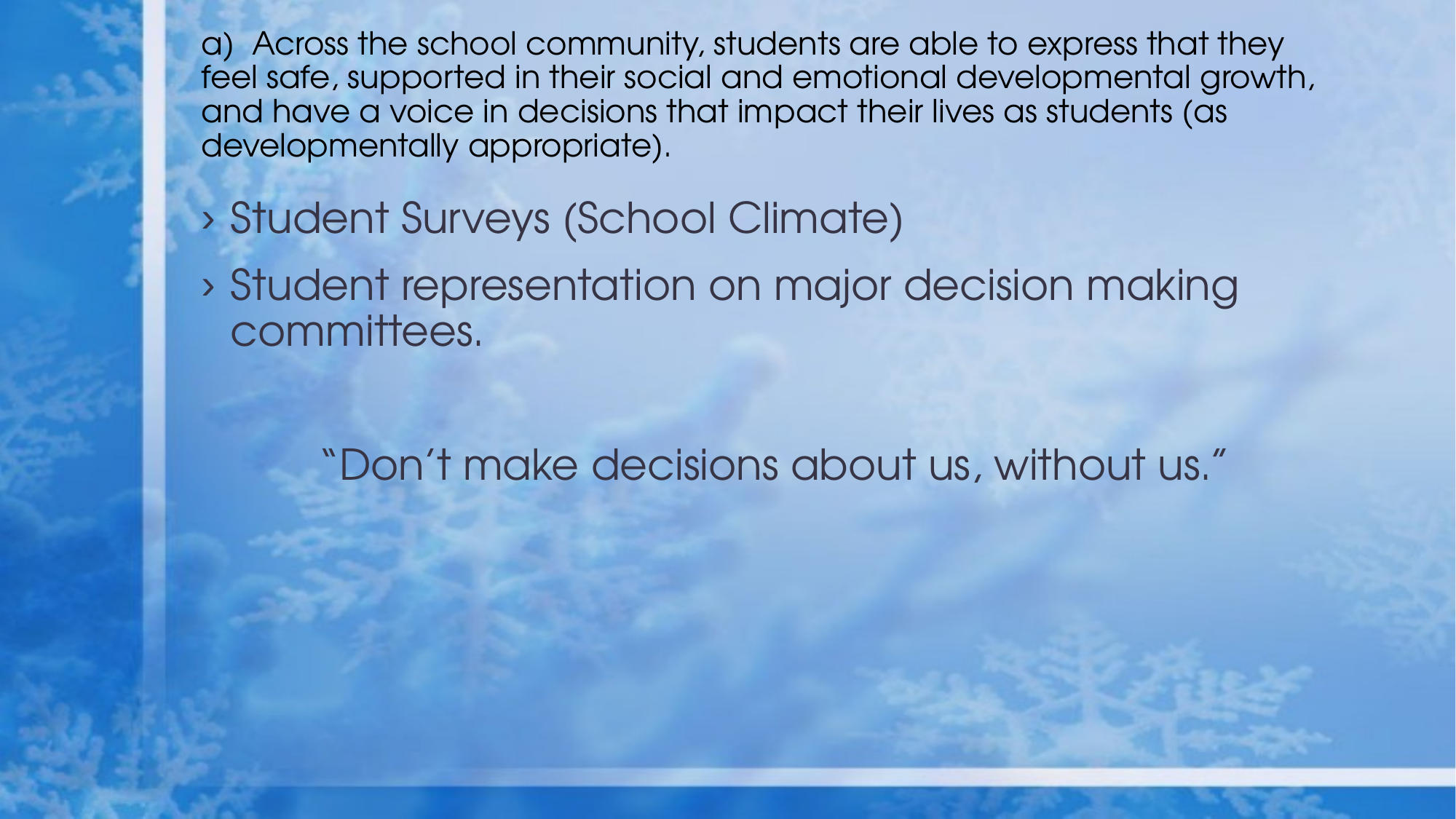

# a)  Across the school community, students are able to express that they feel safe, supported in their social and emotional developmental growth, and have a voice in decisions that impact their lives as students (as developmentally appropriate).
Student Surveys (School Climate)
Student representation on major decision making committees.

“Don’t make decisions about us, without us.”